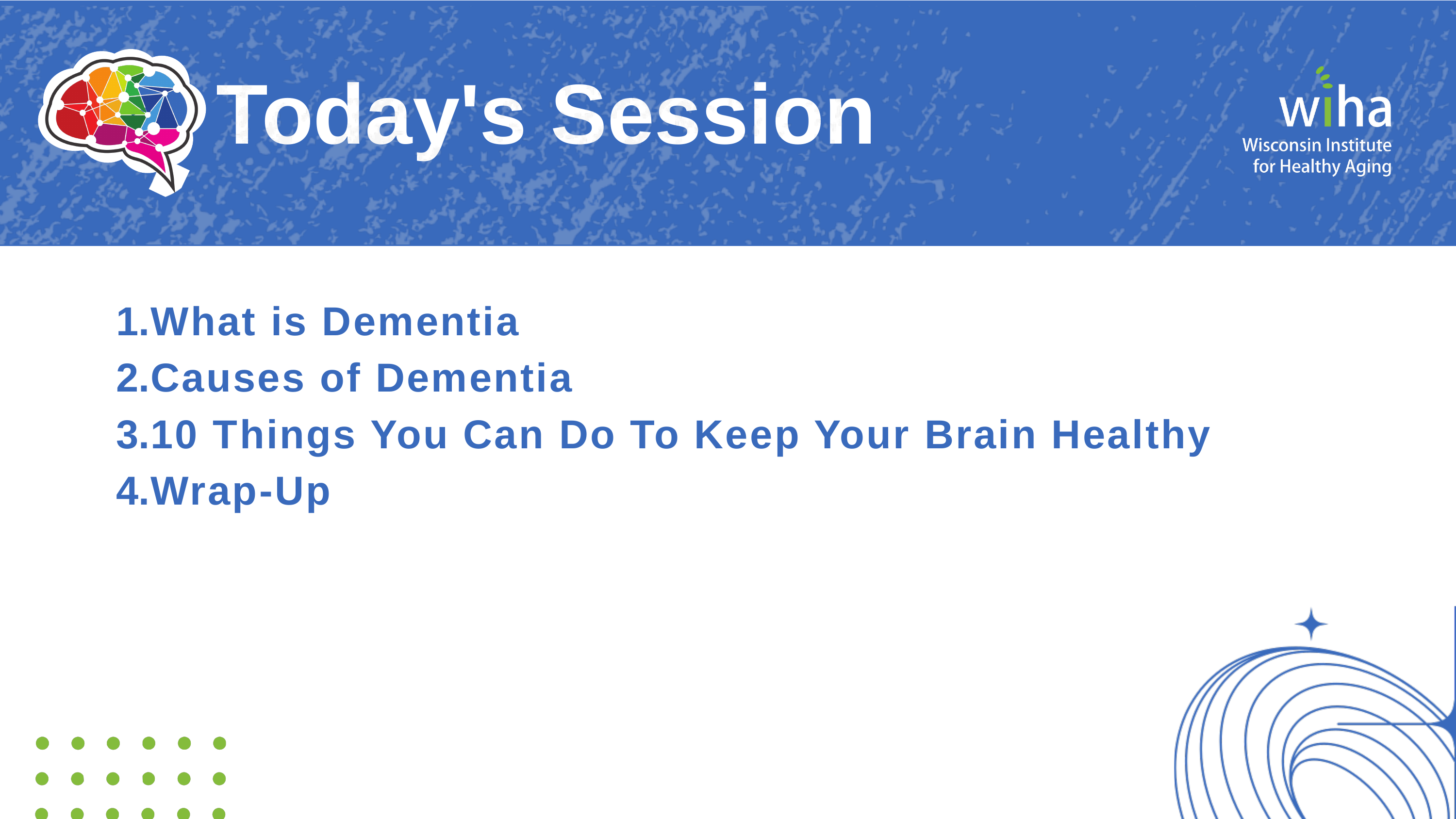

Today's Session

What is Dementia
Causes of Dementia
10 Things You Can Do To Keep Your Brain Healthy
Wrap-Up